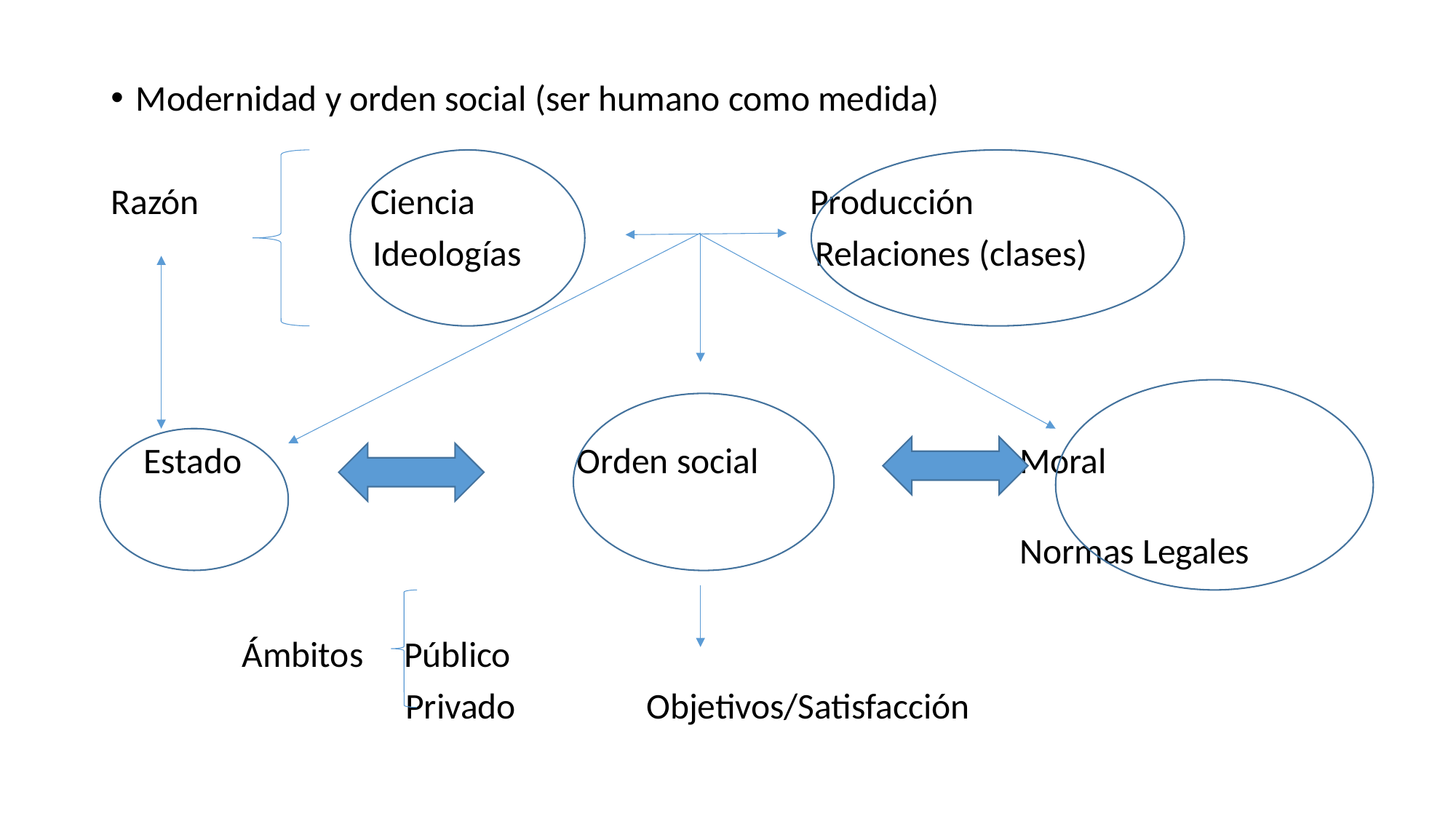

Modernidad y orden social (ser humano como medida)

Razón                     Ciencia                                         Producción
                                Ideologías                                    Relaciones (clases)

    Estado                                         Orden social                                Moral
                                                                                                               Normas Legales

                Ámbitos     Público
                                    Privado                Objetivos/Satisfacción